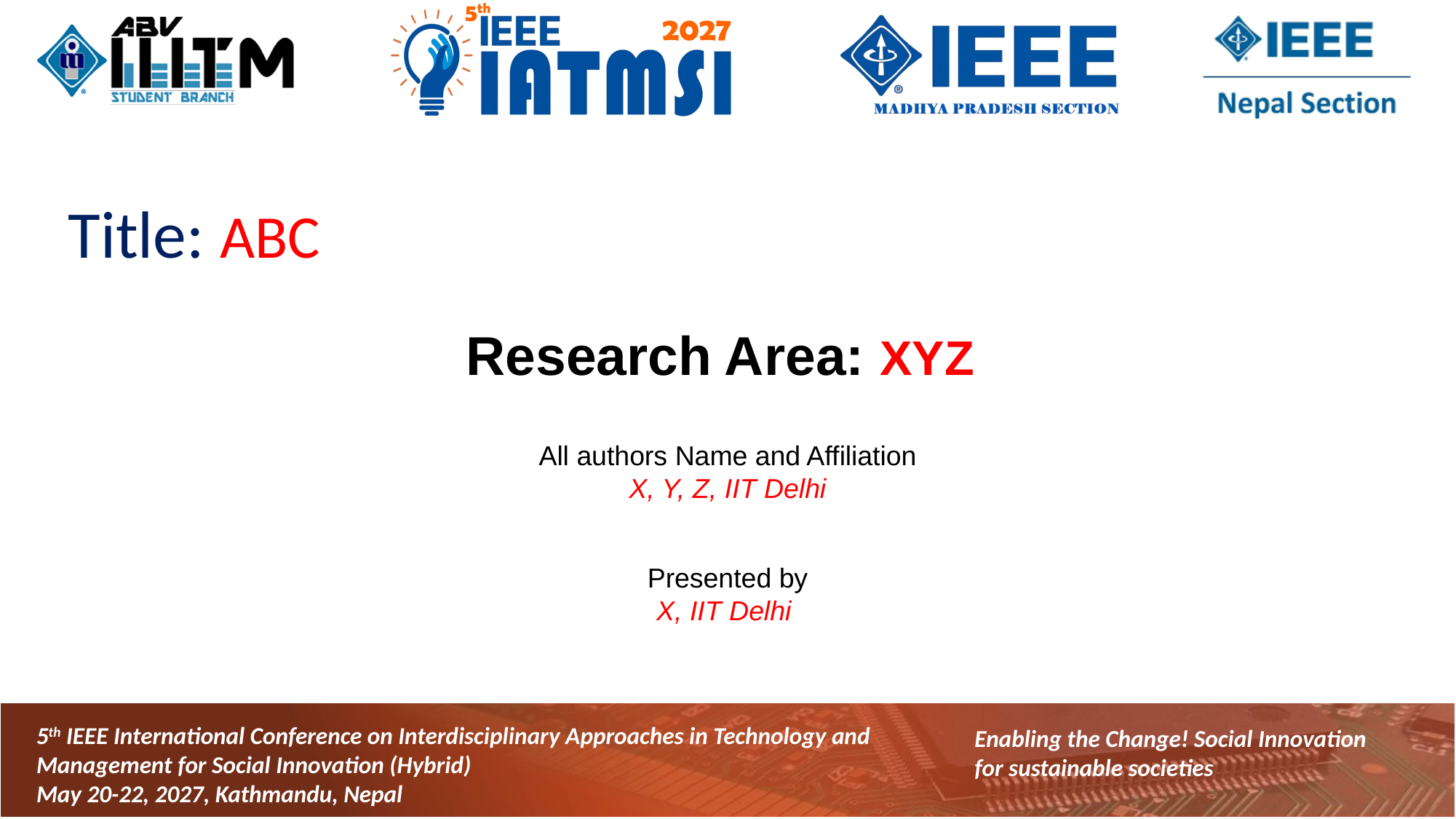

Title: ABC
Research Area: XYZ
All authors Name and Affiliation
X, Y, Z, IIT Delhi
Presented by
X, IIT Delhi